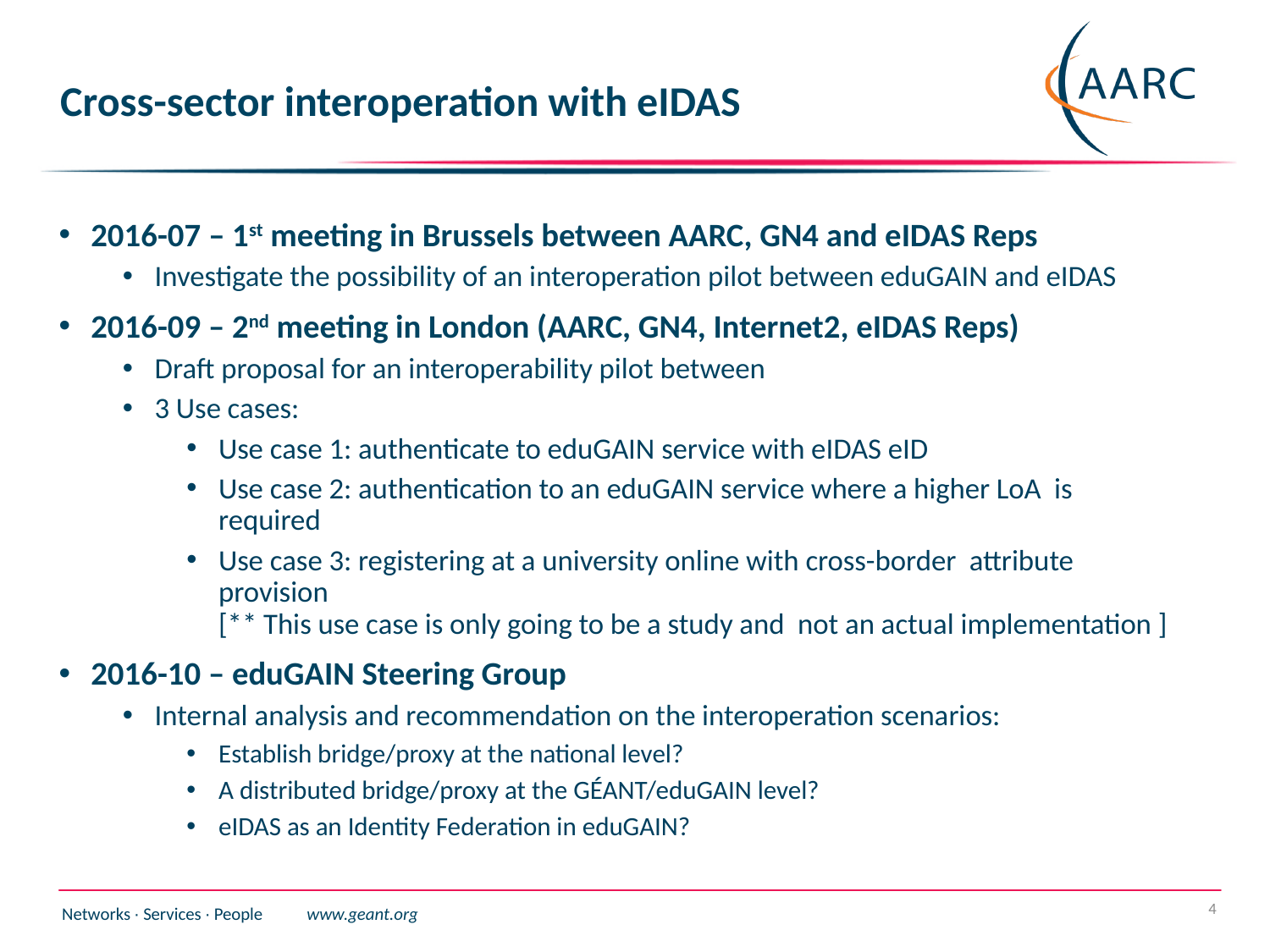

# Cross-sector interoperation with eIDAS
2016-07 – 1st meeting in Brussels between AARC, GN4 and eIDAS Reps
Investigate the possibility of an interoperation pilot between eduGAIN and eIDAS
2016-09 – 2nd meeting in London (AARC, GN4, Internet2, eIDAS Reps)
Draft proposal for an interoperability pilot between
3 Use cases:
Use case 1: authenticate to eduGAIN service with eIDAS eID
Use case 2: authentication to an eduGAIN service where a higher LoA  is required
Use case 3: registering at a university online with cross-border  attribute provision
[** This use case is only going to be a study and  not an actual implementation ]
2016-10 – eduGAIN Steering Group
Internal analysis and recommendation on the interoperation scenarios:
Establish bridge/proxy at the national level?
A distributed bridge/proxy at the GÉANT/eduGAIN level?
eIDAS as an Identity Federation in eduGAIN?

4